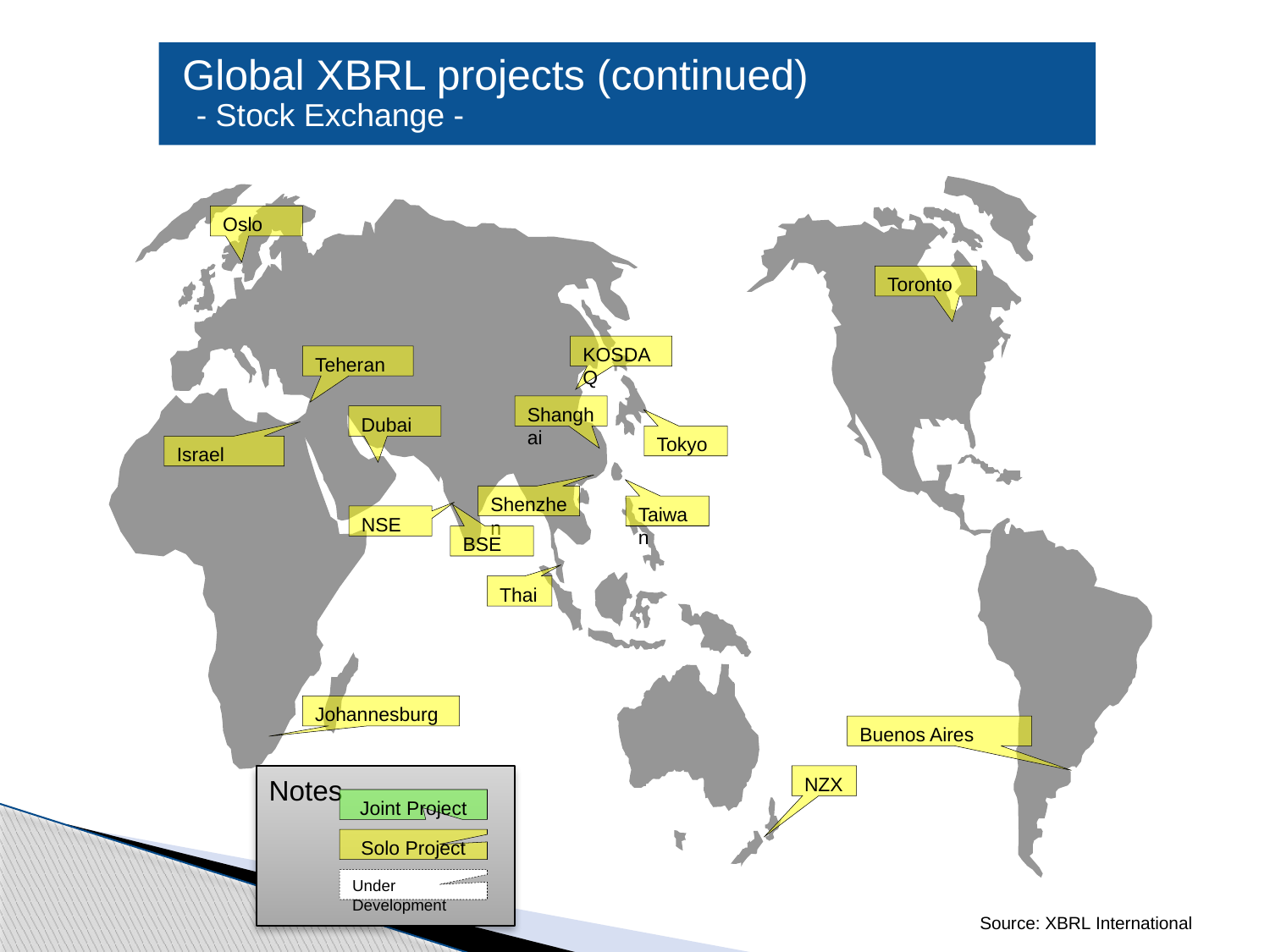

Global XBRL projects (continued)
- Stock Exchange -

Oslo
Toronto
KOSDAQ
Teheran
Shanghai
Dubai
Tokyo
Israel
Shenzhen
Taiwan
NSE
BSE
Thai
Johannesburg
Buenos Aires
NZX
Notes
Joint Project
Solo Project
Under Development
Source: XBRL International